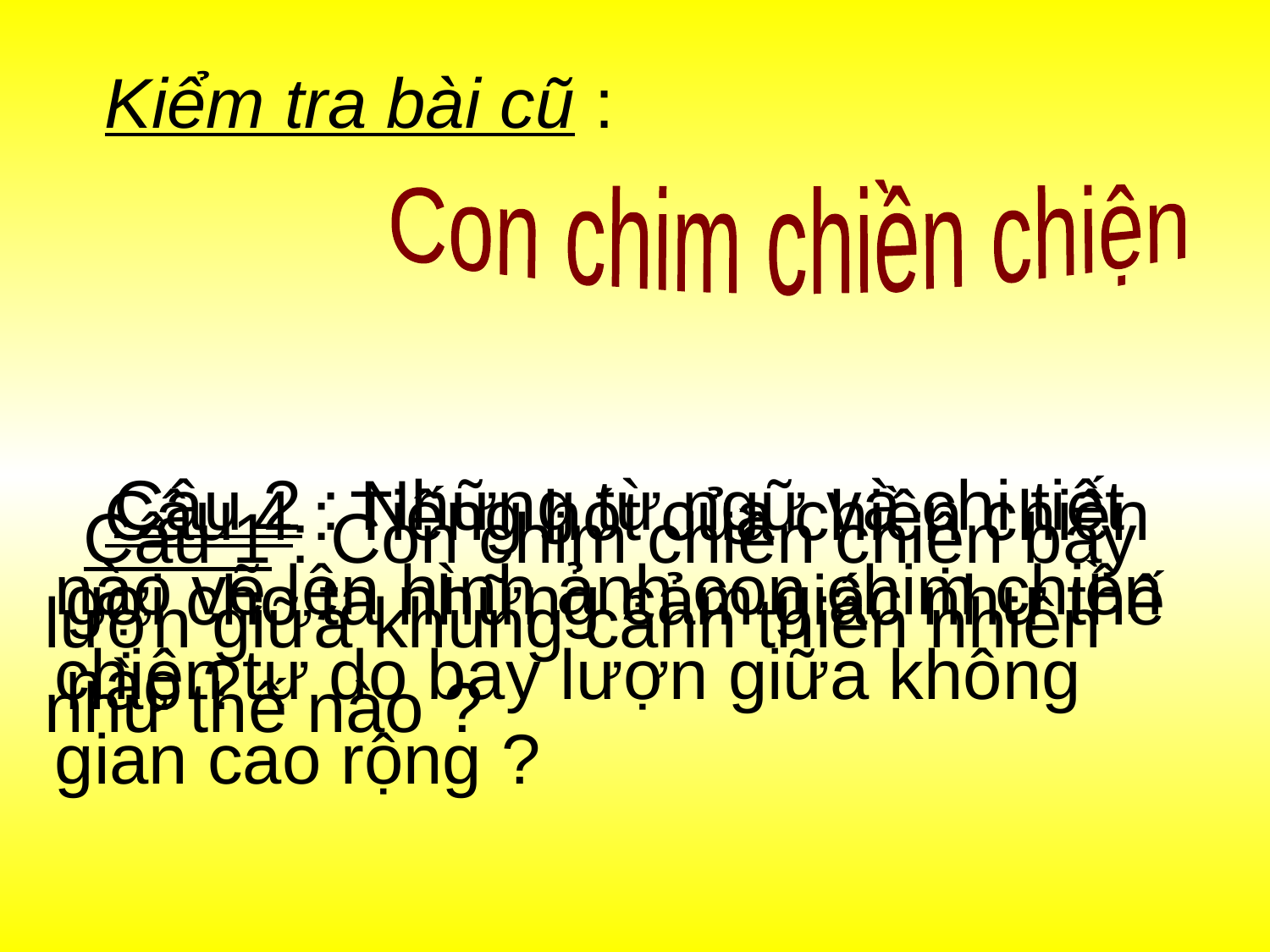

Kiểm tra bài cũ :
 Con chim chiền chiện
   Câu 2 : Những từ ngữ và chi tiết nào vẽ lên hình ảnh con chim chiền chiện tự do bay lượn giữa không gian cao rộng ?
  Câu 4 : Tiếng hót của chiền chiện gợi cho ta những cảm giác như thế nào ?
  Câu 1 : Con chim chiền chiện bay lượn giữa khung cảnh thiên nhiên như thế nào ?